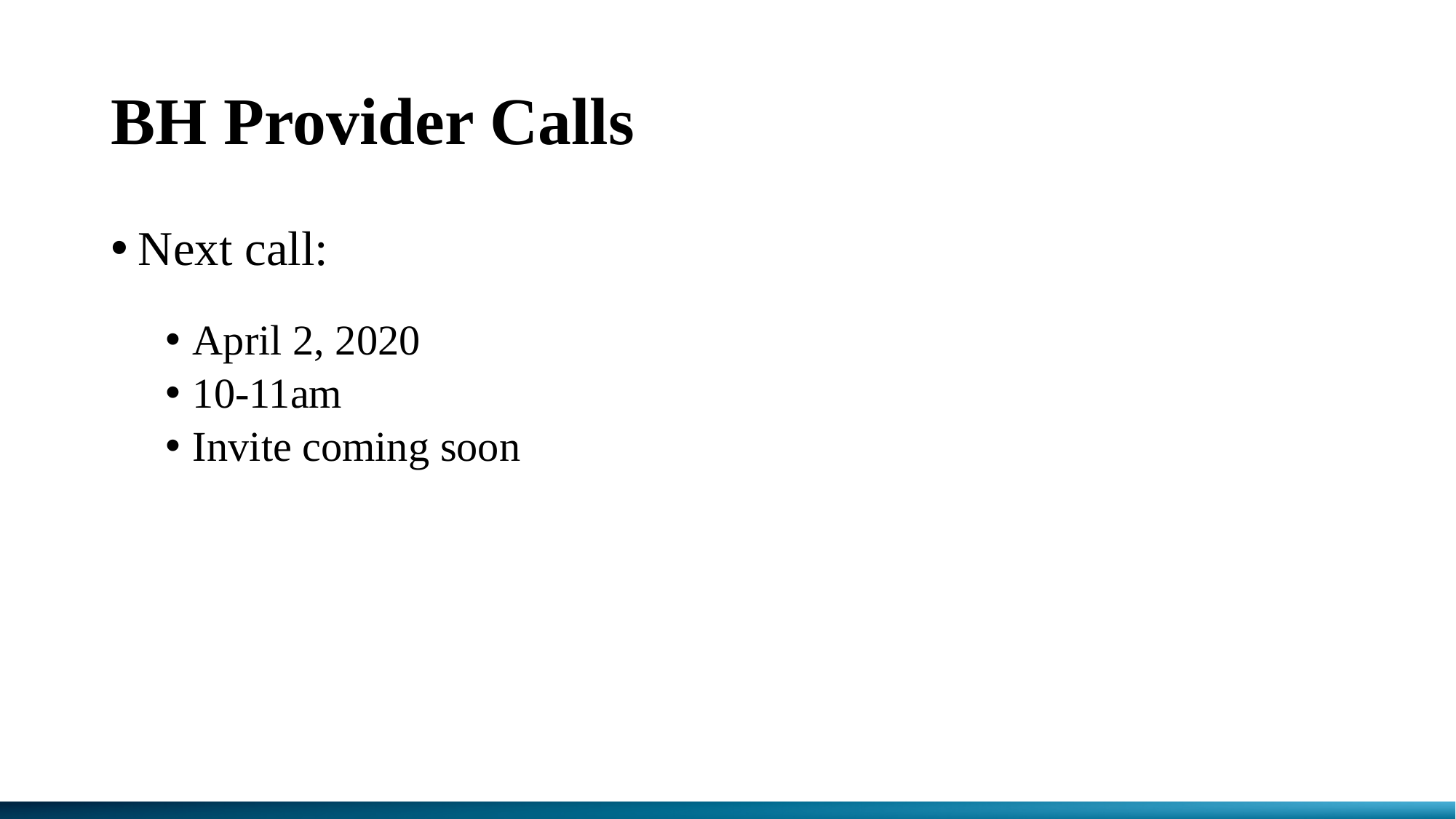

# BH Provider Calls
Next call:

April 2, 2020
10-11am
Invite coming soon